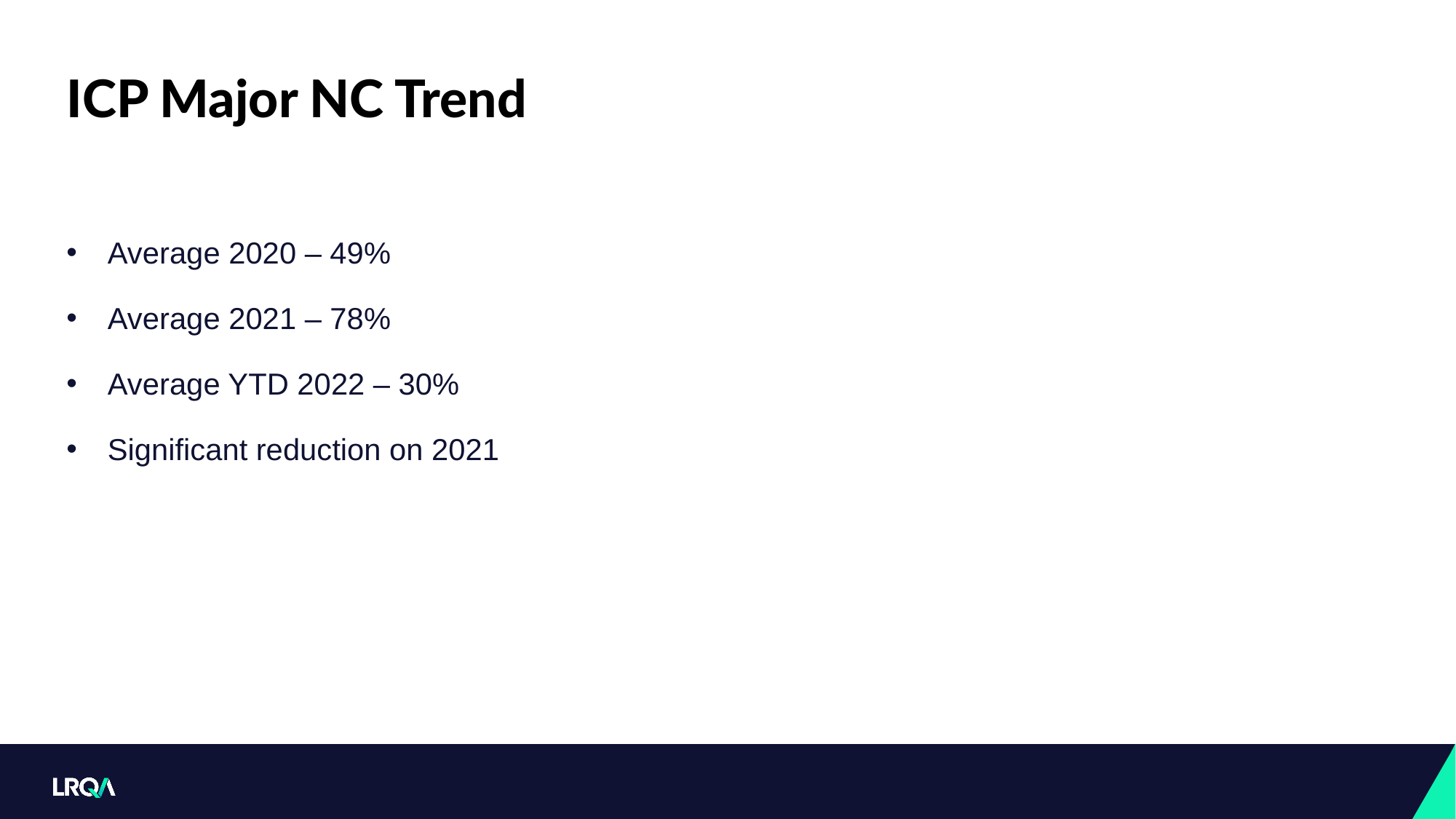

# ICP Major NC Trend
Average 2020 – 49%

Average 2021 – 78%

Average YTD 2022 – 30%

Significant reduction on 2021